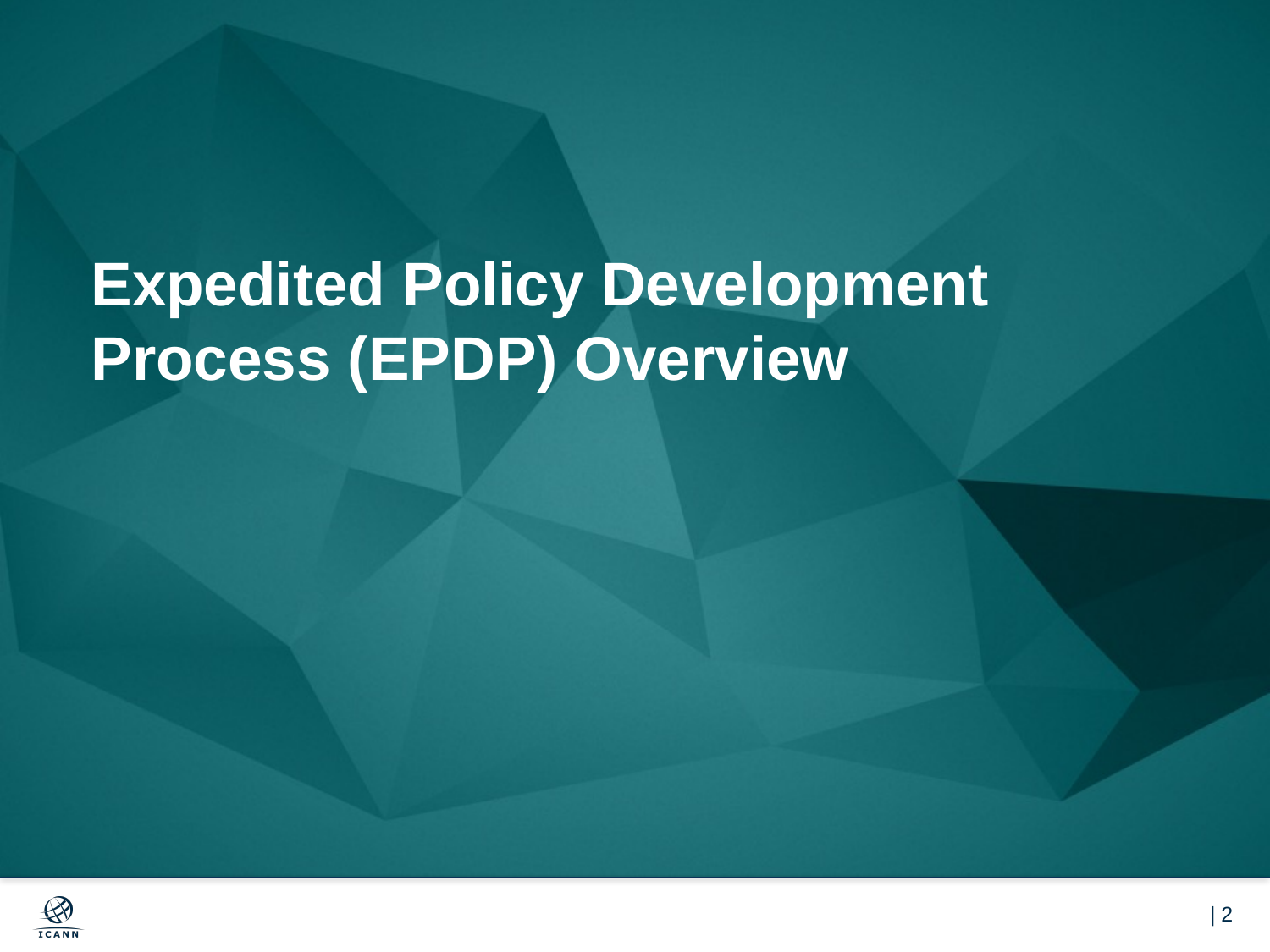

# Expedited Policy Development Process (EPDP) Overview